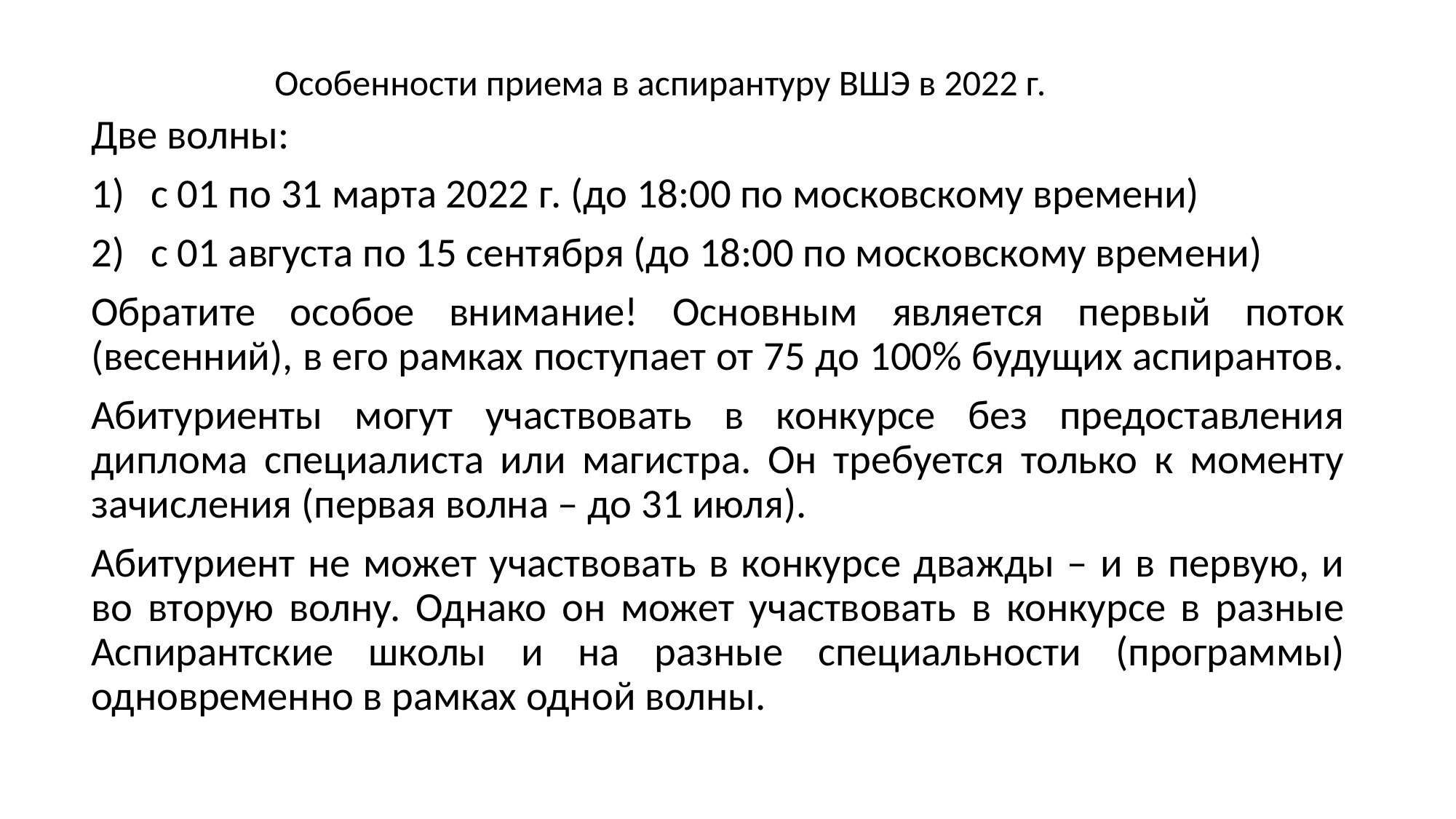

# Особенности приема в аспирантуру ВШЭ в 2022 г.
Две волны:
с 01 по 31 марта 2022 г. (до 18:00 по московскому времени)
с 01 августа по 15 сентября (до 18:00 по московскому времени)
Обратите особое внимание! Основным является первый поток (весенний), в его рамках поступает от 75 до 100% будущих аспирантов.
Абитуриенты могут участвовать в конкурсе без предоставления диплома специалиста или магистра. Он требуется только к моменту зачисления (первая волна – до 31 июля).
Абитуриент не может участвовать в конкурсе дважды – и в первую, и во вторую волну. Однако он может участвовать в конкурсе в разные Аспирантские школы и на разные специальности (программы) одновременно в рамках одной волны.